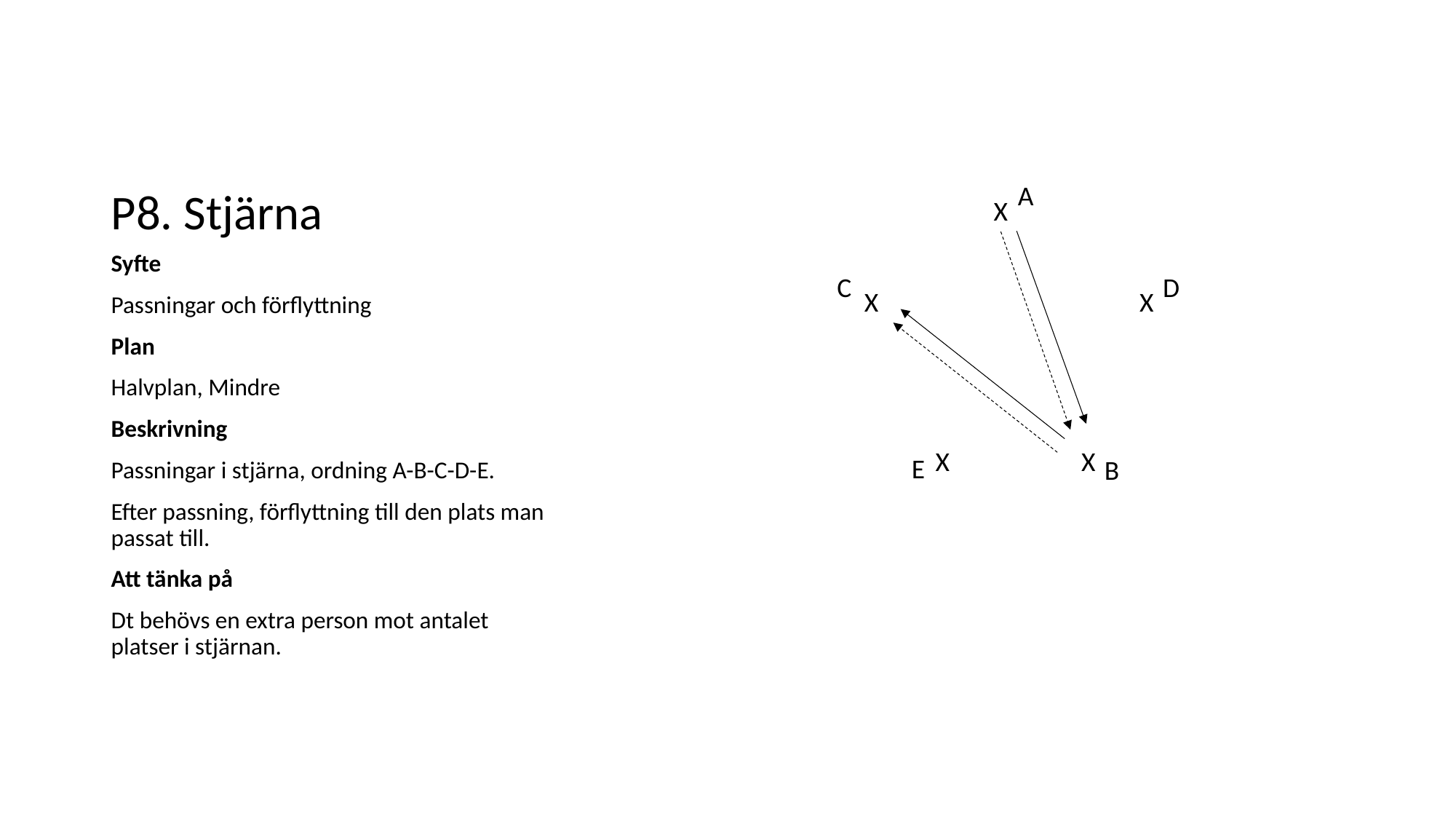

# P8. Stjärna
A
X
Syfte
Passningar och förflyttning
Plan
Halvplan, Mindre
Beskrivning
Passningar i stjärna, ordning A-B-C-D-E.
Efter passning, förflyttning till den plats man passat till.
Att tänka på
Dt behövs en extra person mot antalet platser i stjärnan.
C
D
X
X
X
X
E
B